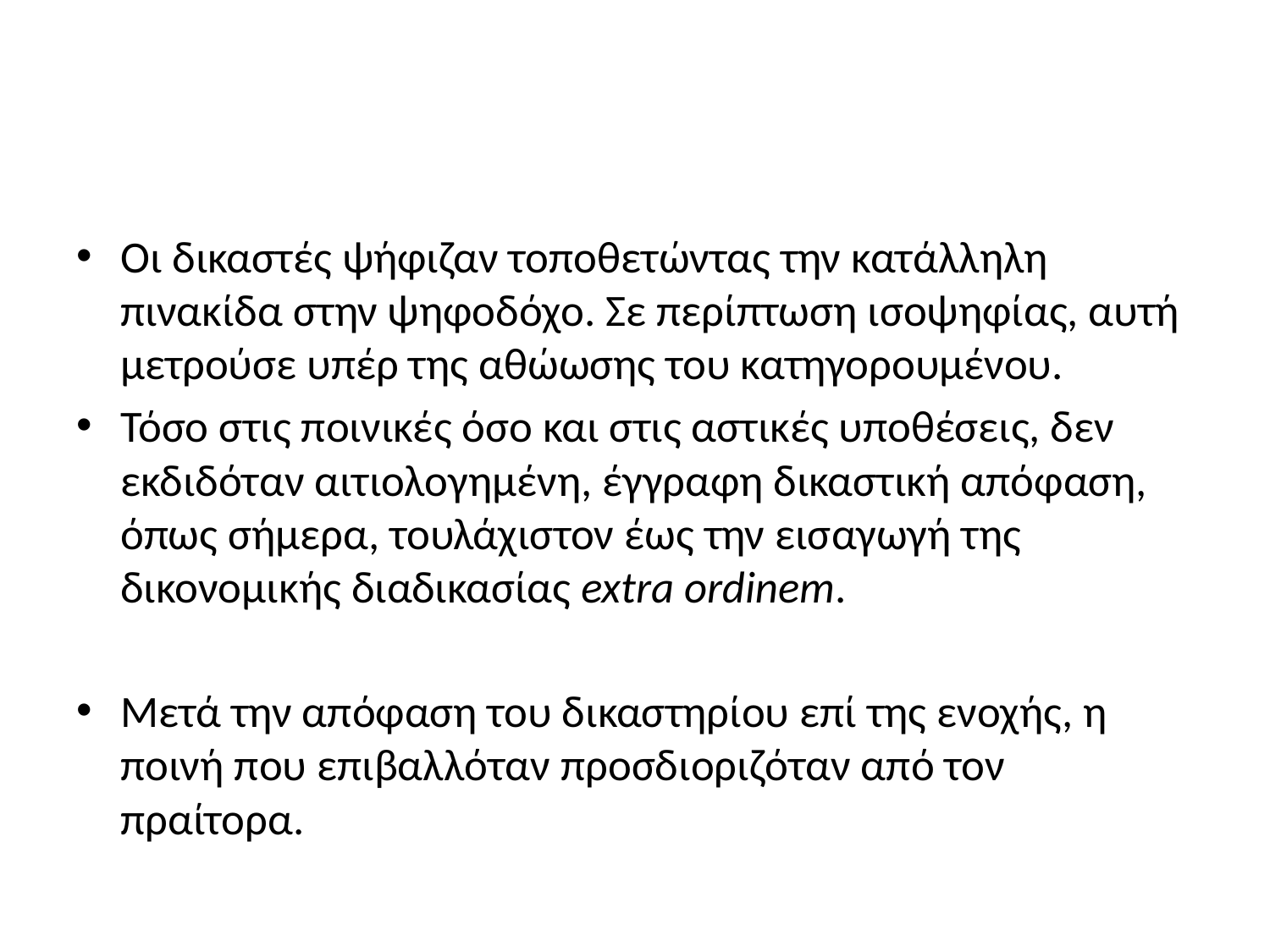

#
Οι δικαστές ψήφιζαν τοποθετώντας την κατάλληλη πινακίδα στην ψηφοδόχο. Σε περίπτωση ισοψηφίας, αυτή μετρούσε υπέρ της αθώωσης του κατηγορουμένου.
Τόσο στις ποινικές όσο και στις αστικές υποθέσεις, δεν εκδιδόταν αιτιολογημένη, έγγραφη δικαστική απόφαση, όπως σήμερα, τουλάχιστον έως την εισαγωγή της δικονομικής διαδικασίας extra ordinem.

Μετά την απόφαση του δικαστηρίου επί της ενοχής, η ποινή που επιβαλλόταν προσδιοριζόταν από τον πραίτορα.